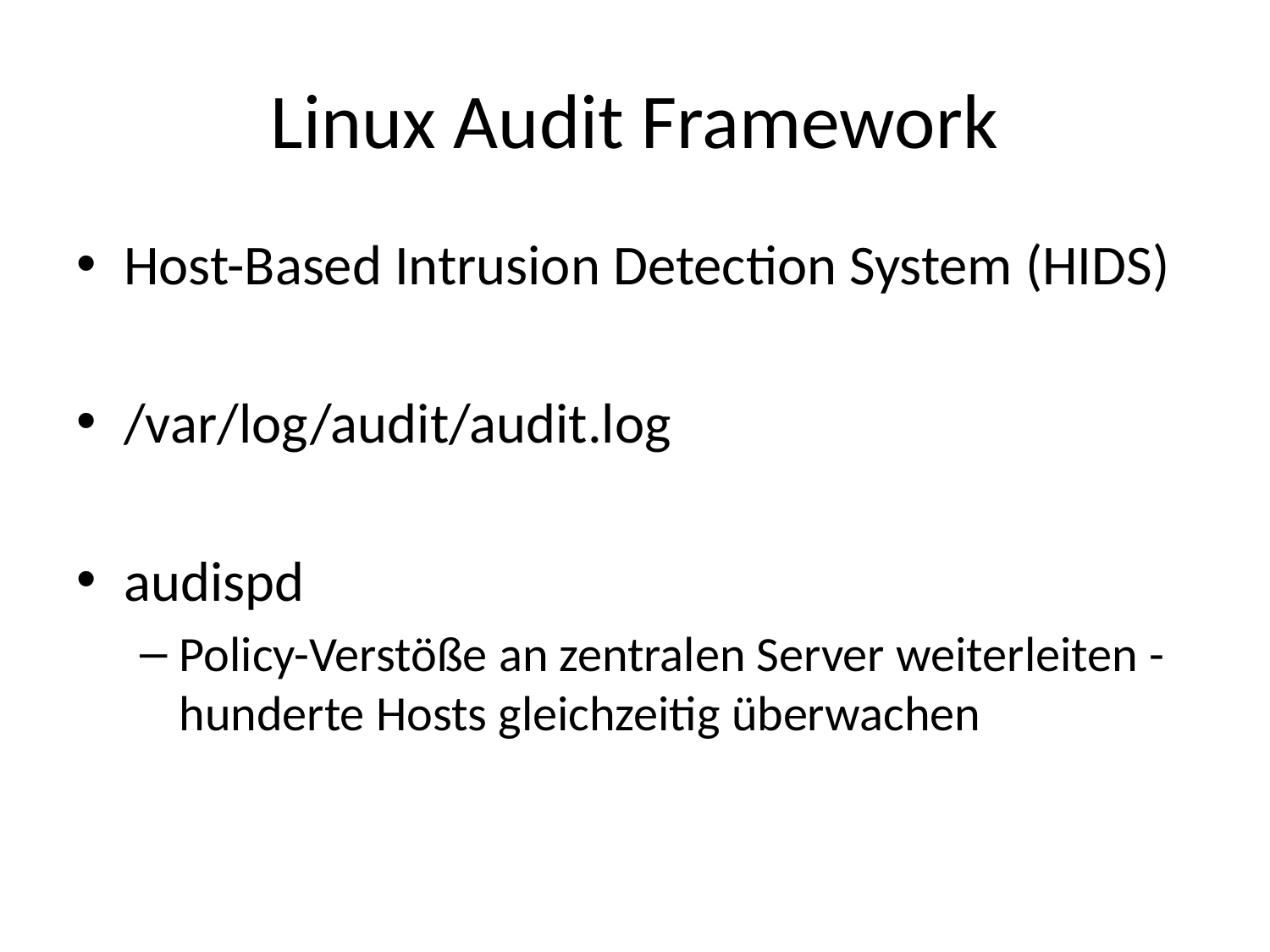

# Linux Audit Framework
Host-Based Intrusion Detection System (HIDS)

/var/log/audit/audit.log

audispd
Policy-Verstöße an zentralen Server weiterleiten - hunderte Hosts gleichzeitig überwachen